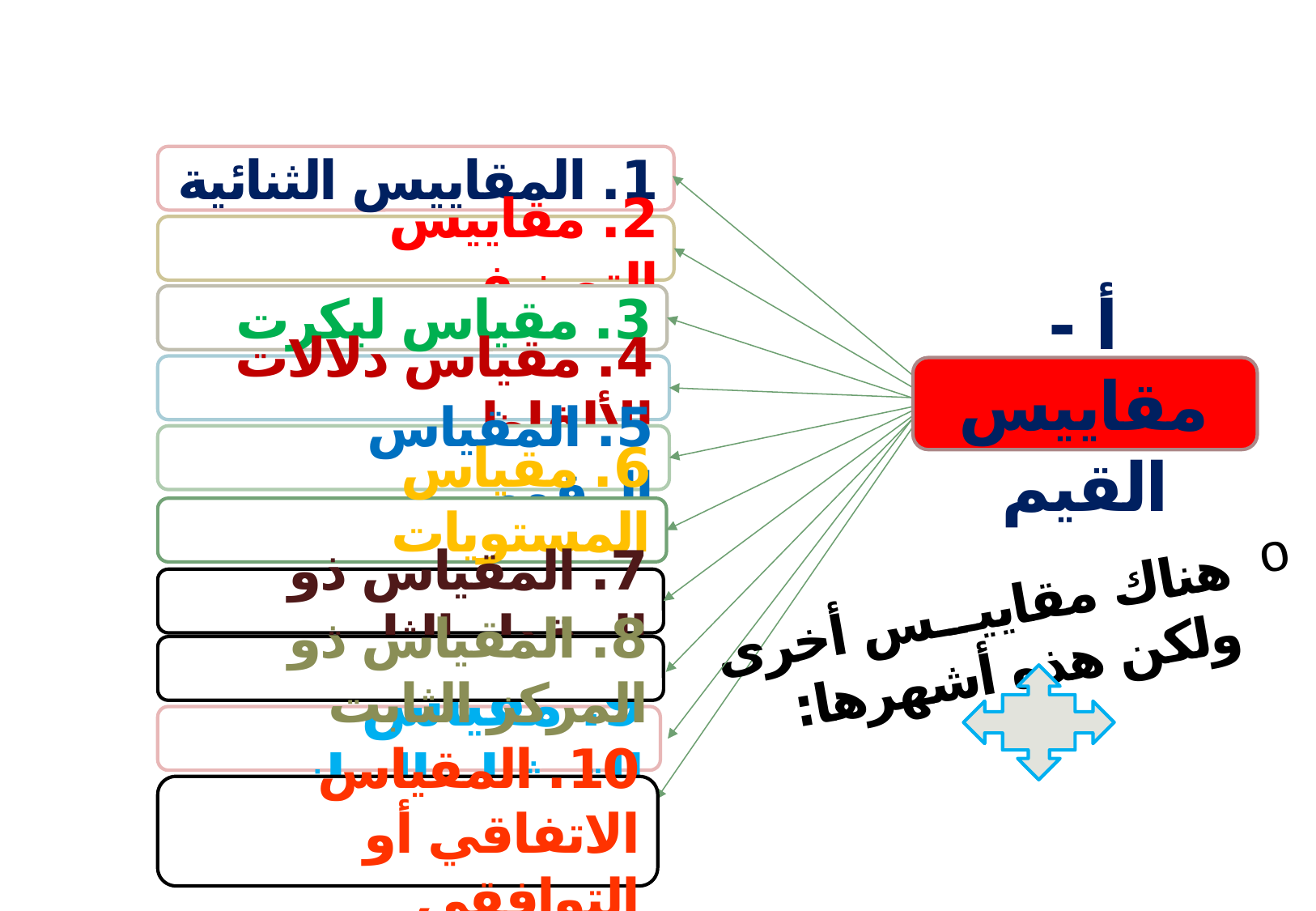

1. المقاييس الثنائية
2. مقاييس التصنيف
3. مقياس ليكرت
4. مقياس دلالات الألفاظ
أ - مقاييس القيم
5. المقياس الرقمي
6. مقياس المستويات المتماثلة
7. المقياس ذو المقدار الثابت
هناك مقاييس أخرى ولكن هذه أشهرها:
8. المقياس ذو المركز الثابت

9. مقياس التمثيل البياني
10. المقياس الاتفاقي أو التوافقي
5